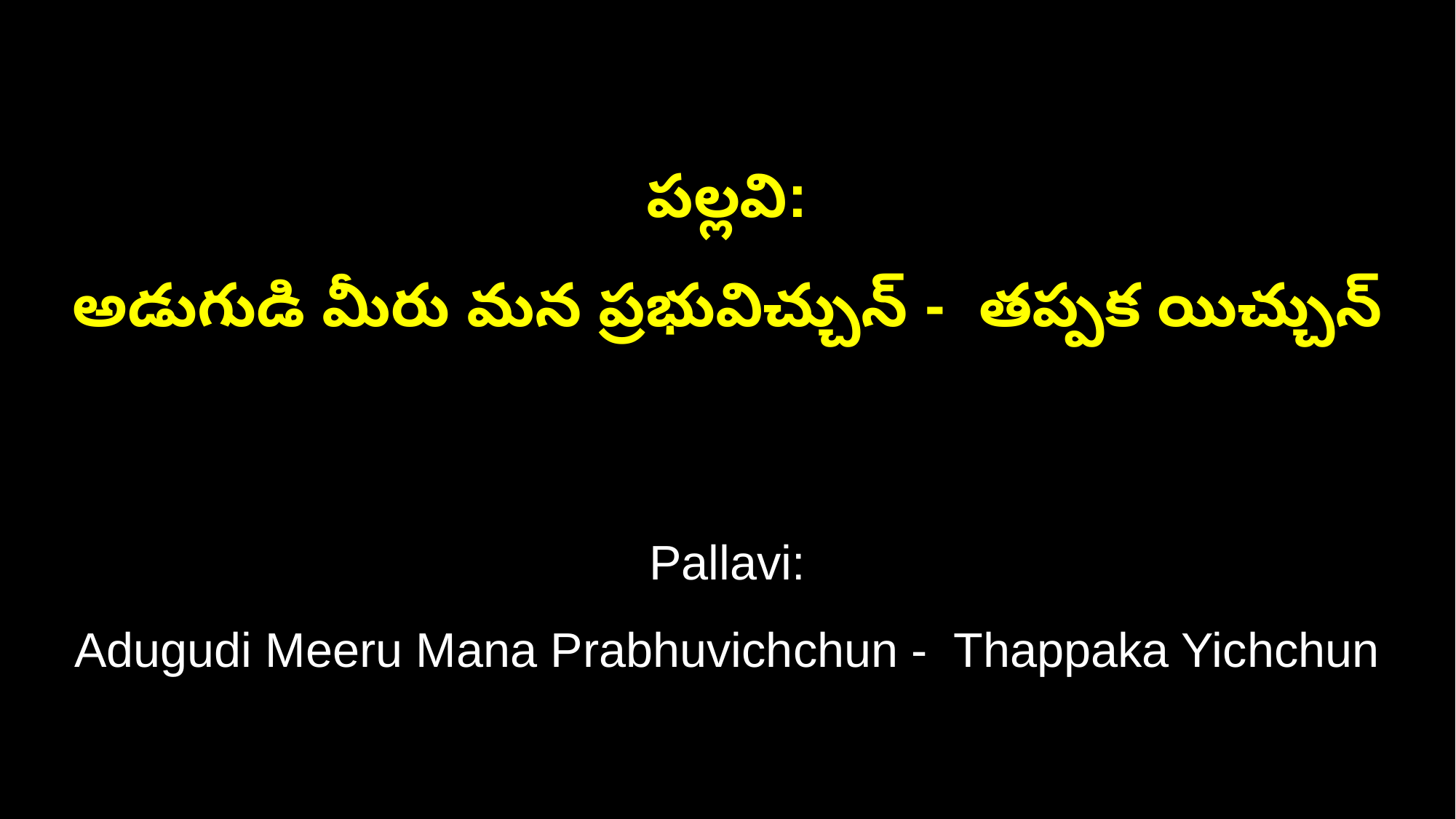

పల్లవి:
అడుగుడి మీరు మన ప్రభువిచ్చున్ -  తప్పక యిచ్చున్
Pallavi:
Adugudi Meeru Mana Prabhuvichchun -  Thappaka Yichchun